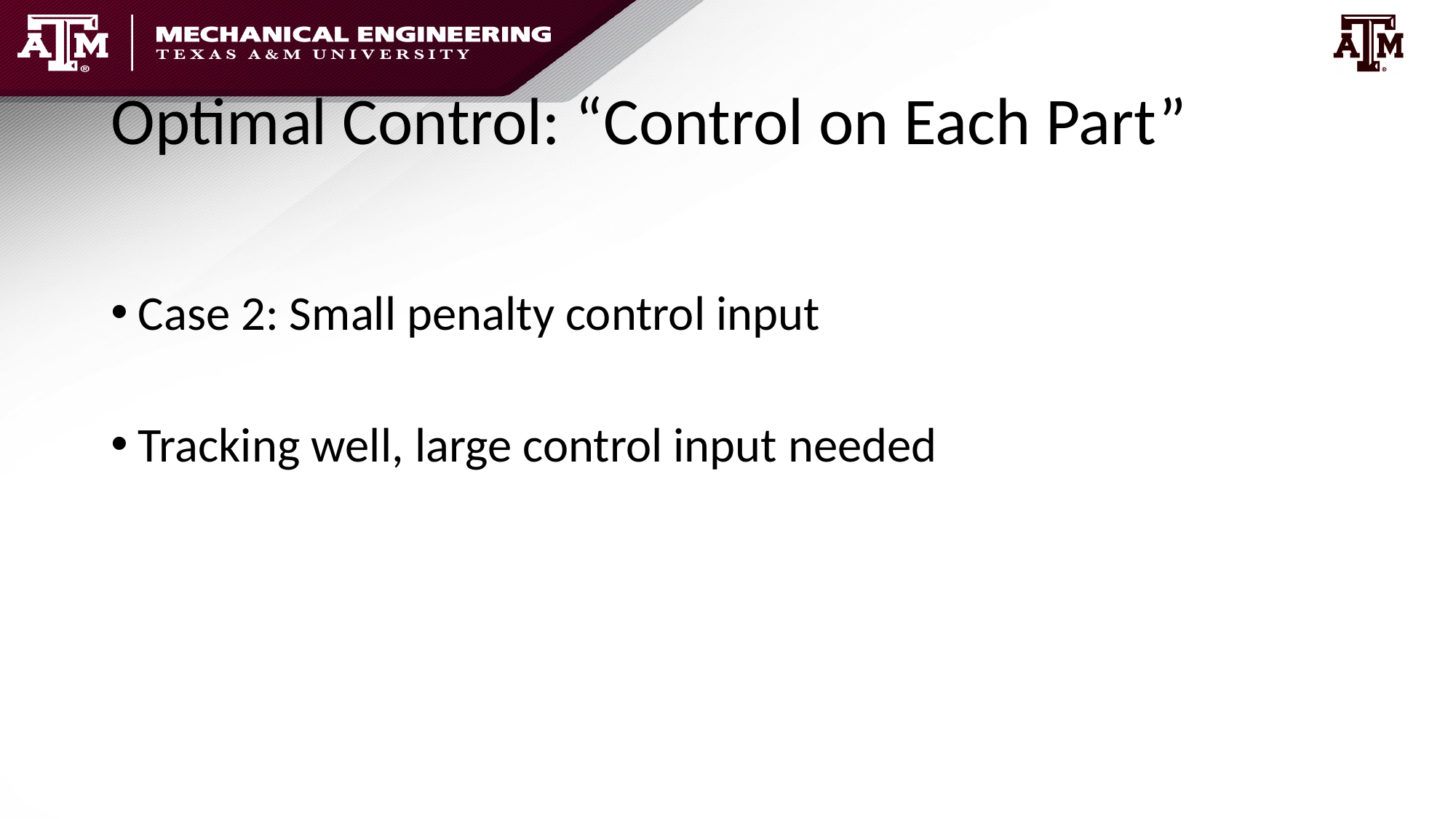

# Optimal Control: “Control on Each Part”
Case 2: Small penalty control input
Tracking well, large control input needed